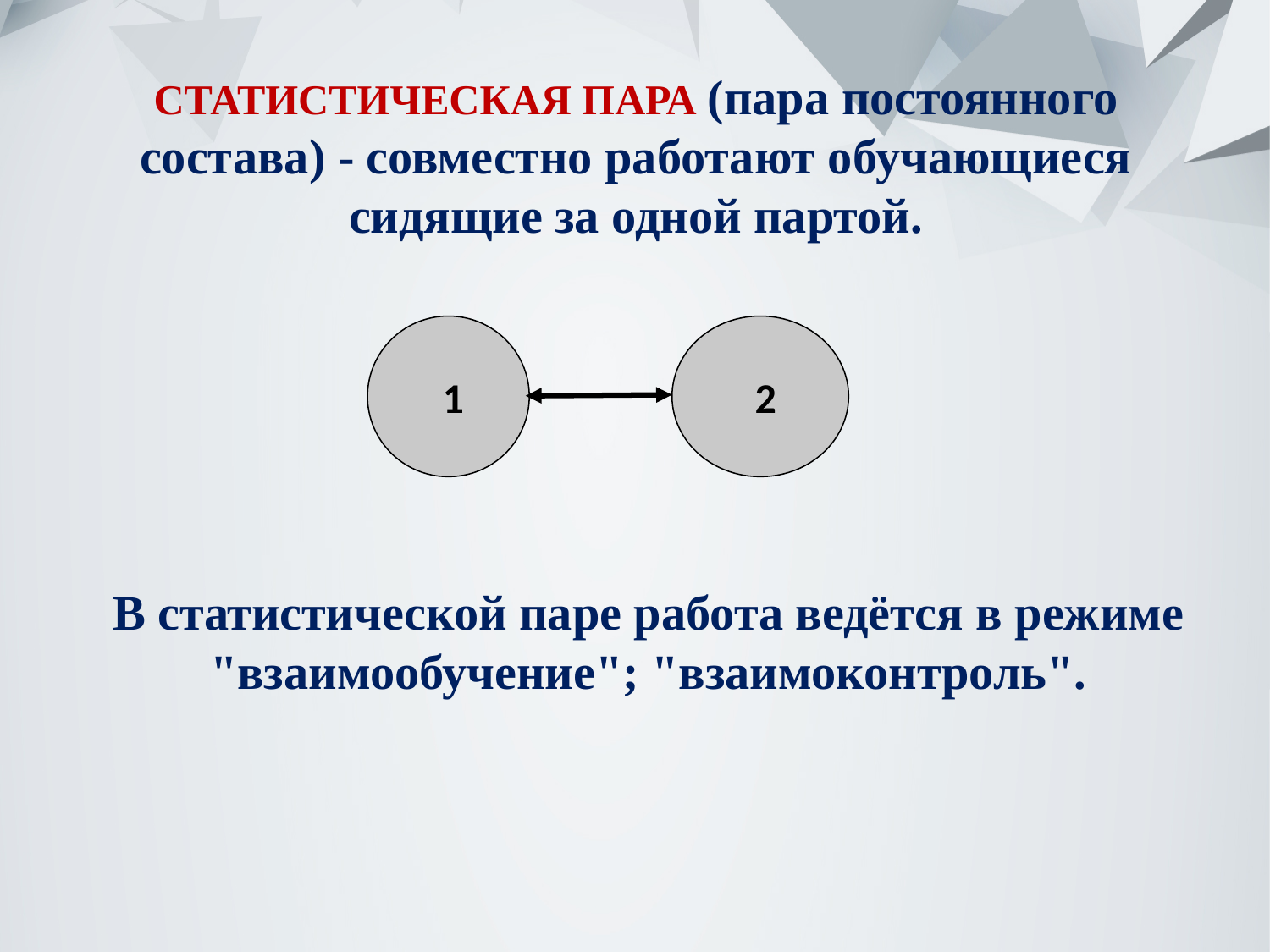

СТАТИСТИЧЕСКАЯ ПАРА (пара постоянного состава) - совместно работают обучающиеся сидящие за одной партой.
 1
  2

В статистической паре работа ведётся в режиме "взаимообучение"; "взаимоконтроль".